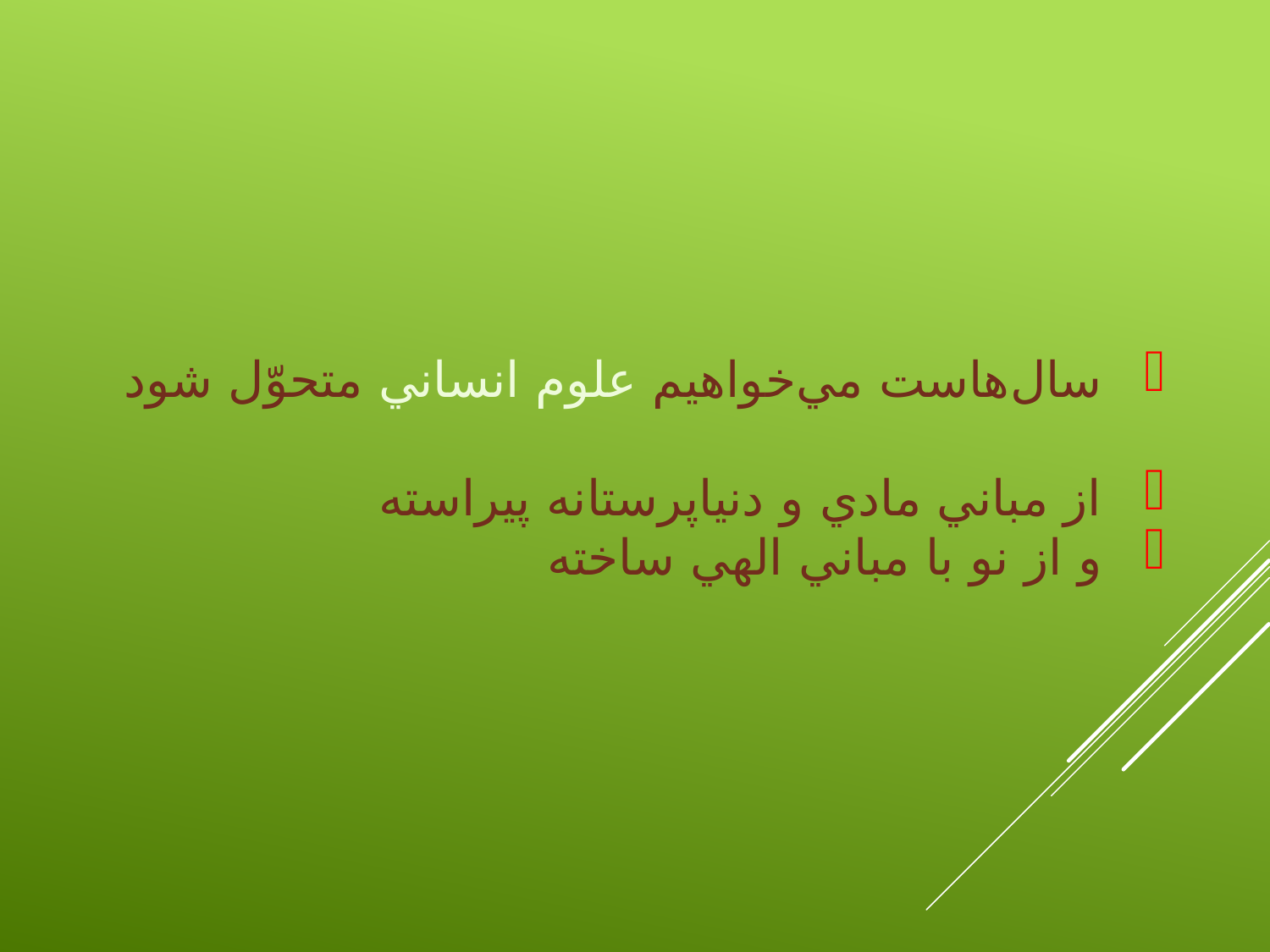

سال‌هاست مي‌خواهيم علوم انساني متحوّل شود

از مباني مادي و دنياپرستانه پيراسته
و از نو با مباني الهي ساخته